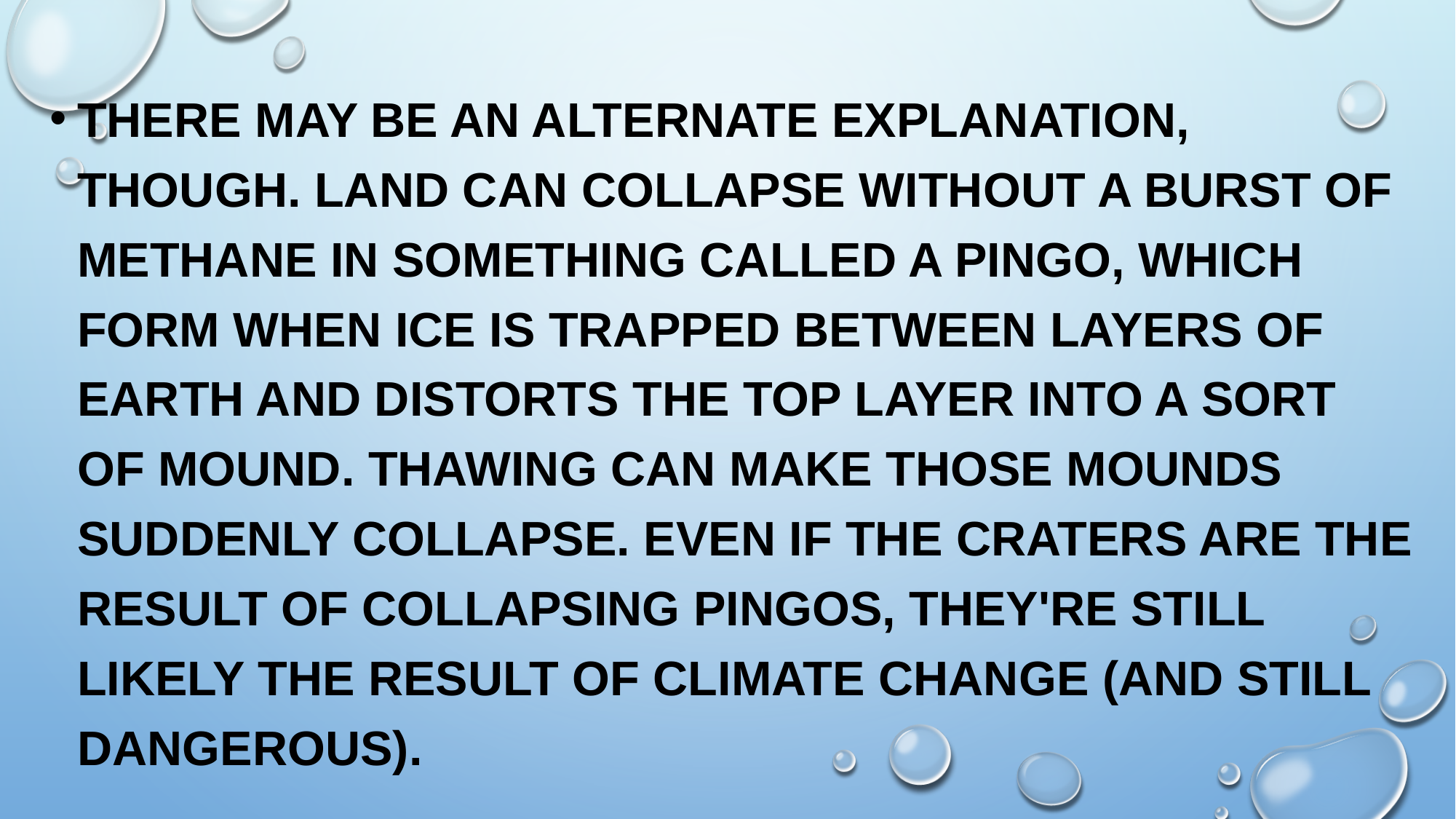

There may be an alternate explanation, though. Land can collapse without a burst of methane in something called a pingo, which form when ice is trapped between layers of earth and distorts the top layer into a sort of mound. Thawing can make those mounds suddenly collapse. Even if the craters are the result of collapsing pingos, they're still likely the result of climate change (and still dangerous).